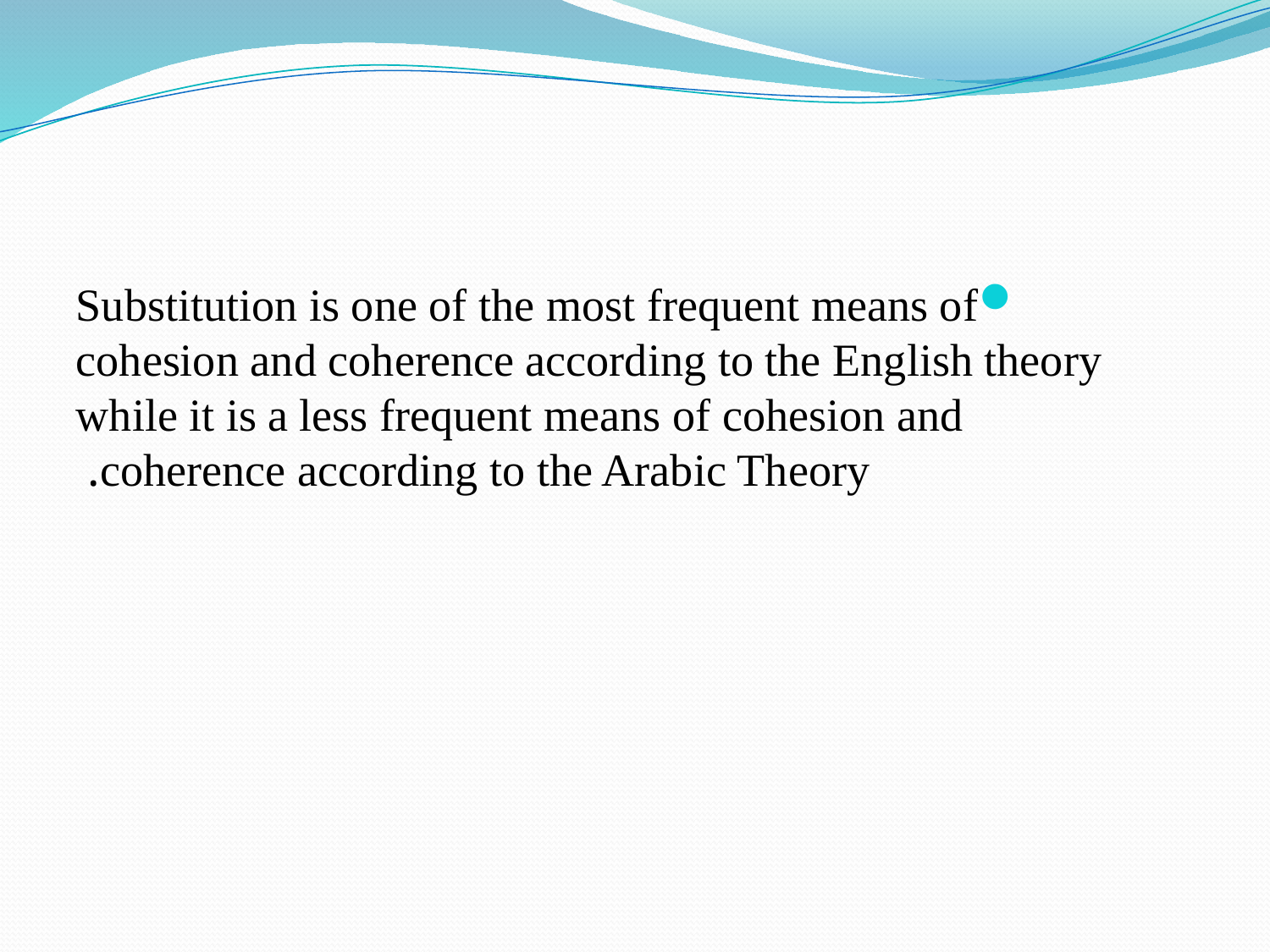

#
Substitution is one of the most frequent means of cohesion and coherence according to the English theory while it is a less frequent means of cohesion and coherence according to the Arabic Theory.